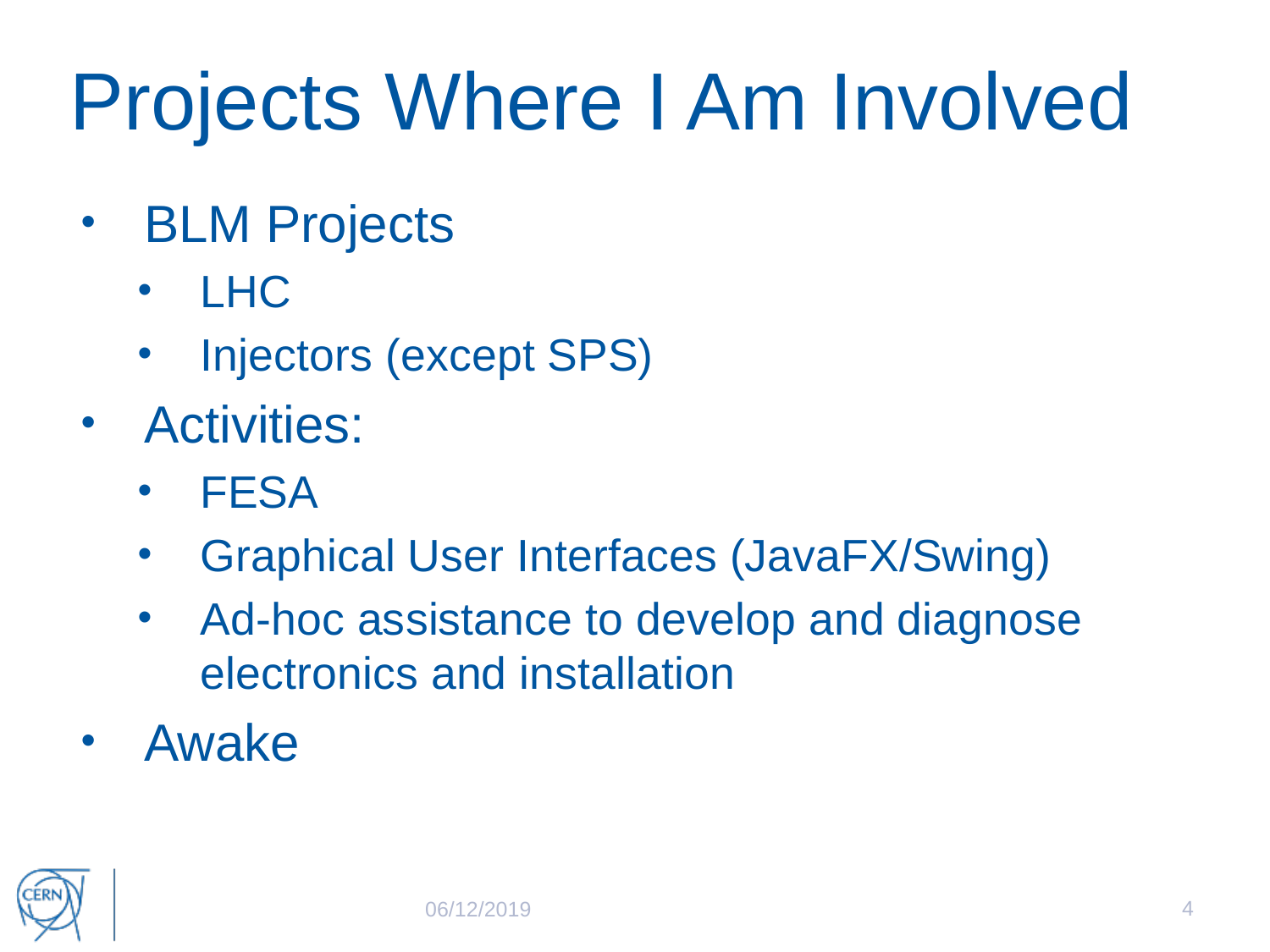

# Projects Where I Am Involved
BLM Projects
LHC
Injectors (except SPS)
Activities:
FESA
Graphical User Interfaces (JavaFX/Swing)
Ad-hoc assistance to develop and diagnose electronics and installation
Awake

4
06/12/2019